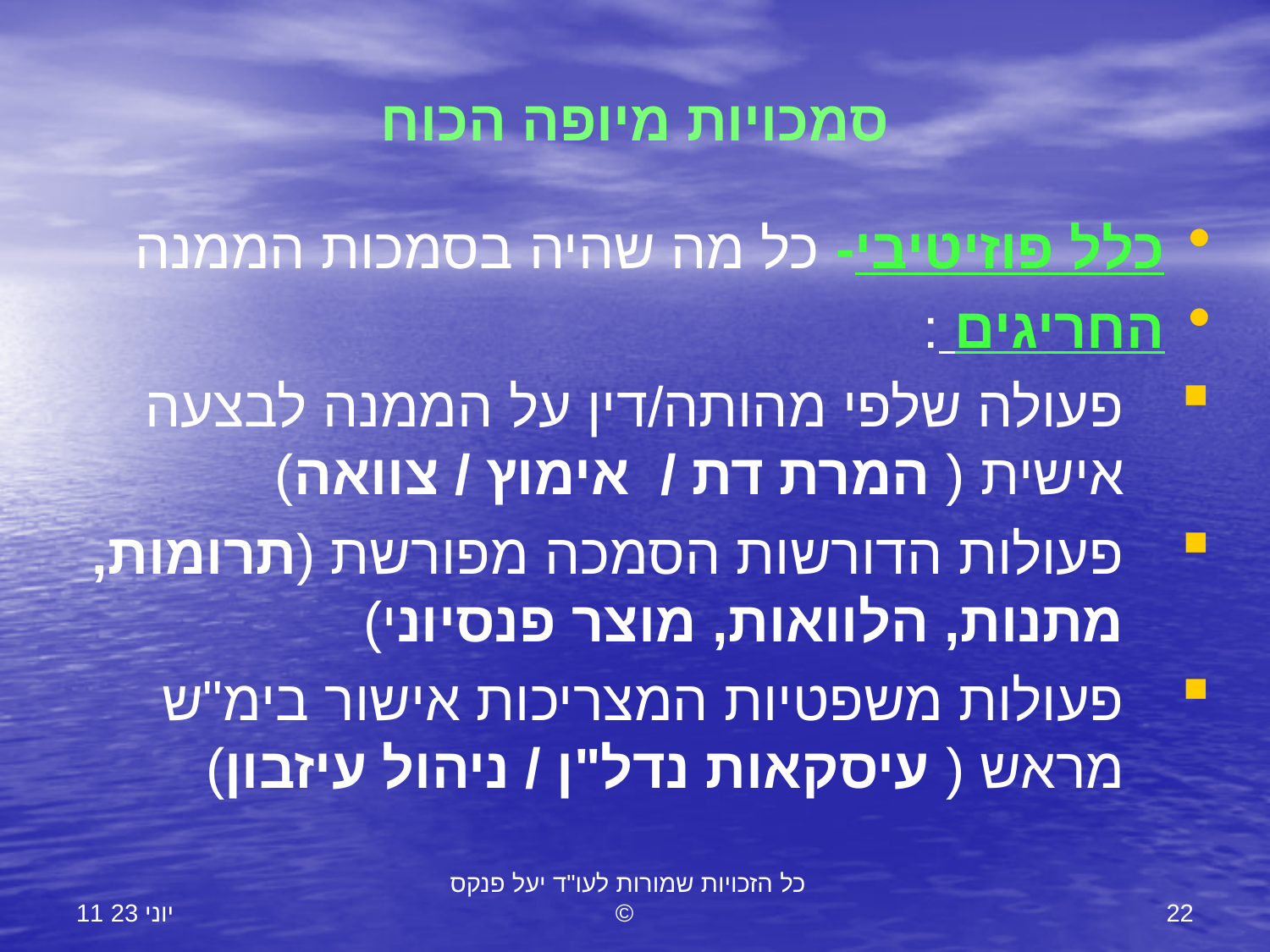

# סמכויות מיופה הכוח
כלל פוזיטיבי- כל מה שהיה בסמכות הממנה
החריגים :
פעולה שלפי מהותה/דין על הממנה לבצעה אישית ( המרת דת /  אימוץ / צוואה)
פעולות הדורשות הסמכה מפורשת (תרומות, מתנות, הלוואות, מוצר פנסיוני)
פעולות משפטיות המצריכות אישור בימ"ש מראש ( עיסקאות נדל"ן / ניהול עיזבון)

11 יוני 23
כל הזכויות שמורות לעו"ד יעל פנקס   ©
22